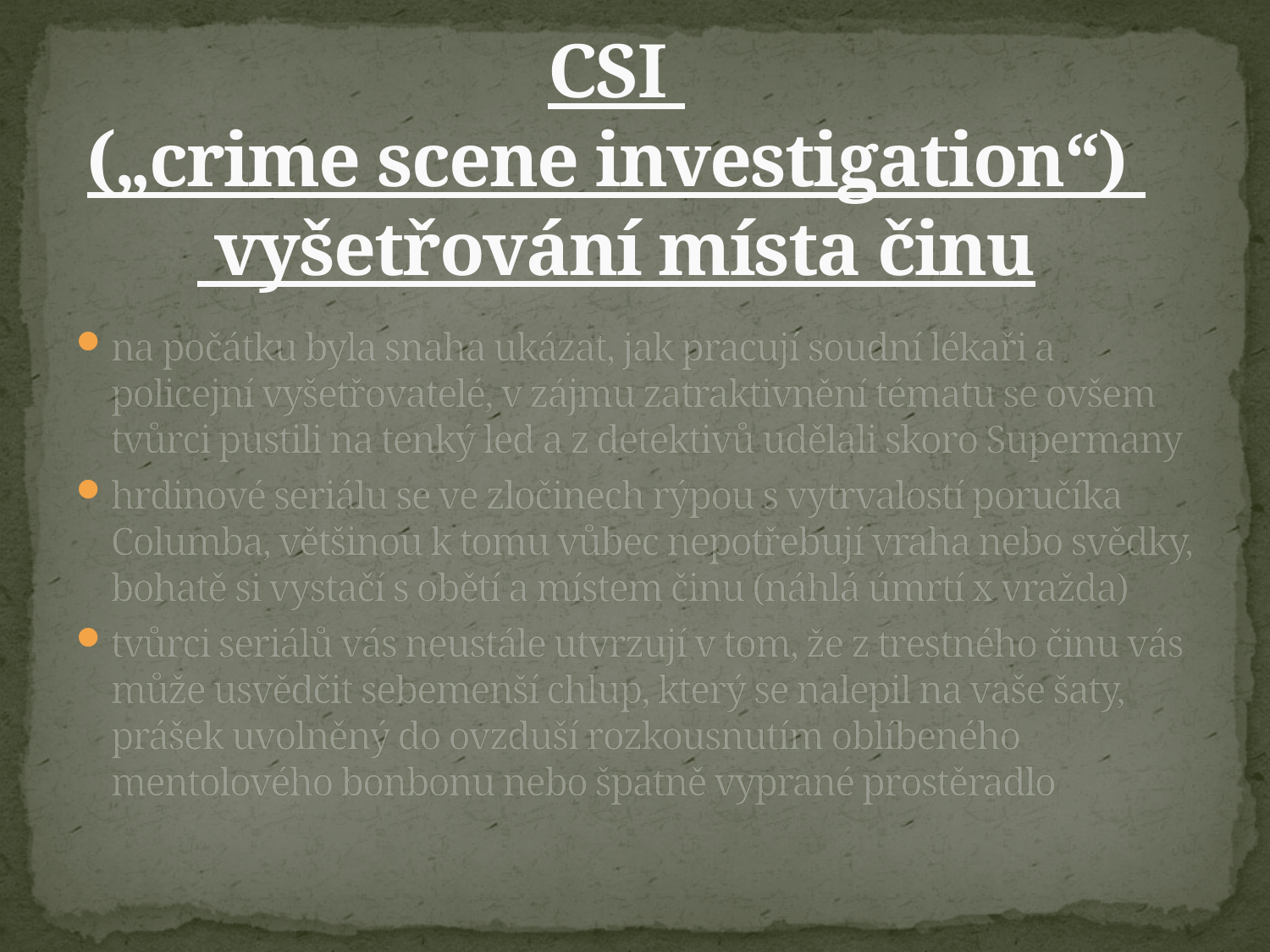

# CSI („crime scene investigation“) vyšetřování místa činu
na počátku byla snaha ukázat, jak pracují soudní lékaři a policejní vyšetřovatelé, v zájmu zatraktivnění tématu se ovšem tvůrci pustili na tenký led a z detektivů udělali skoro Supermany
hrdinové seriálu se ve zločinech rýpou s vytrvalostí poručíka Columba, většinou k tomu vůbec nepotřebují vraha nebo svědky, bohatě si vystačí s obětí a místem činu (náhlá úmrtí x vražda)
tvůrci seriálů vás neustále utvrzují v tom, že z trestného činu vás může usvědčit sebemenší chlup, který se nalepil na vaše šaty, prášek uvolněný do ovzduší rozkousnutím oblíbeného mentolového bonbonu nebo špatně vyprané prostěradlo